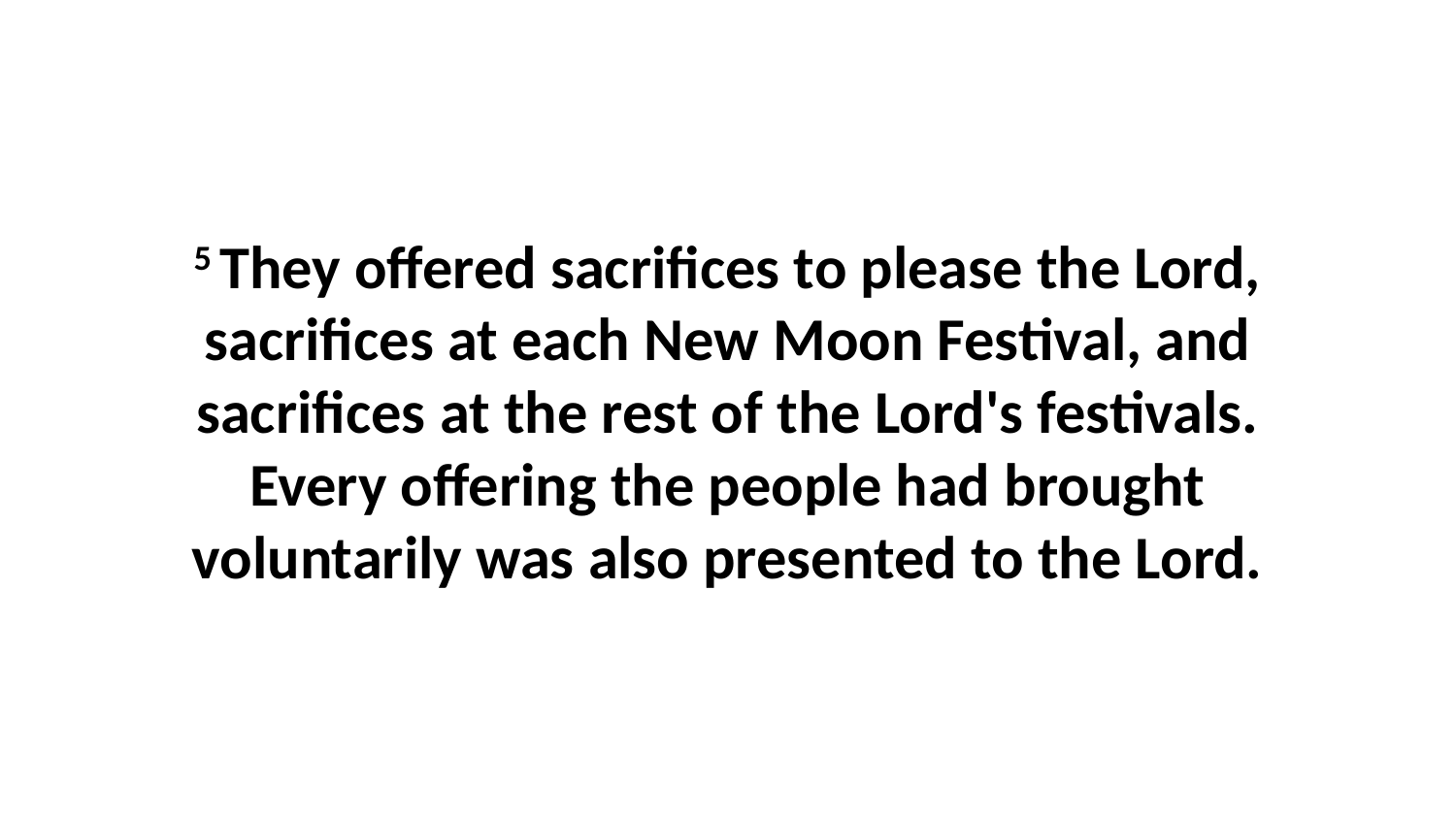

5 They offered sacrifices to please the Lord, sacrifices at each New Moon Festival, and sacrifices at the rest of the Lord's festivals. Every offering the people had brought voluntarily was also presented to the Lord.